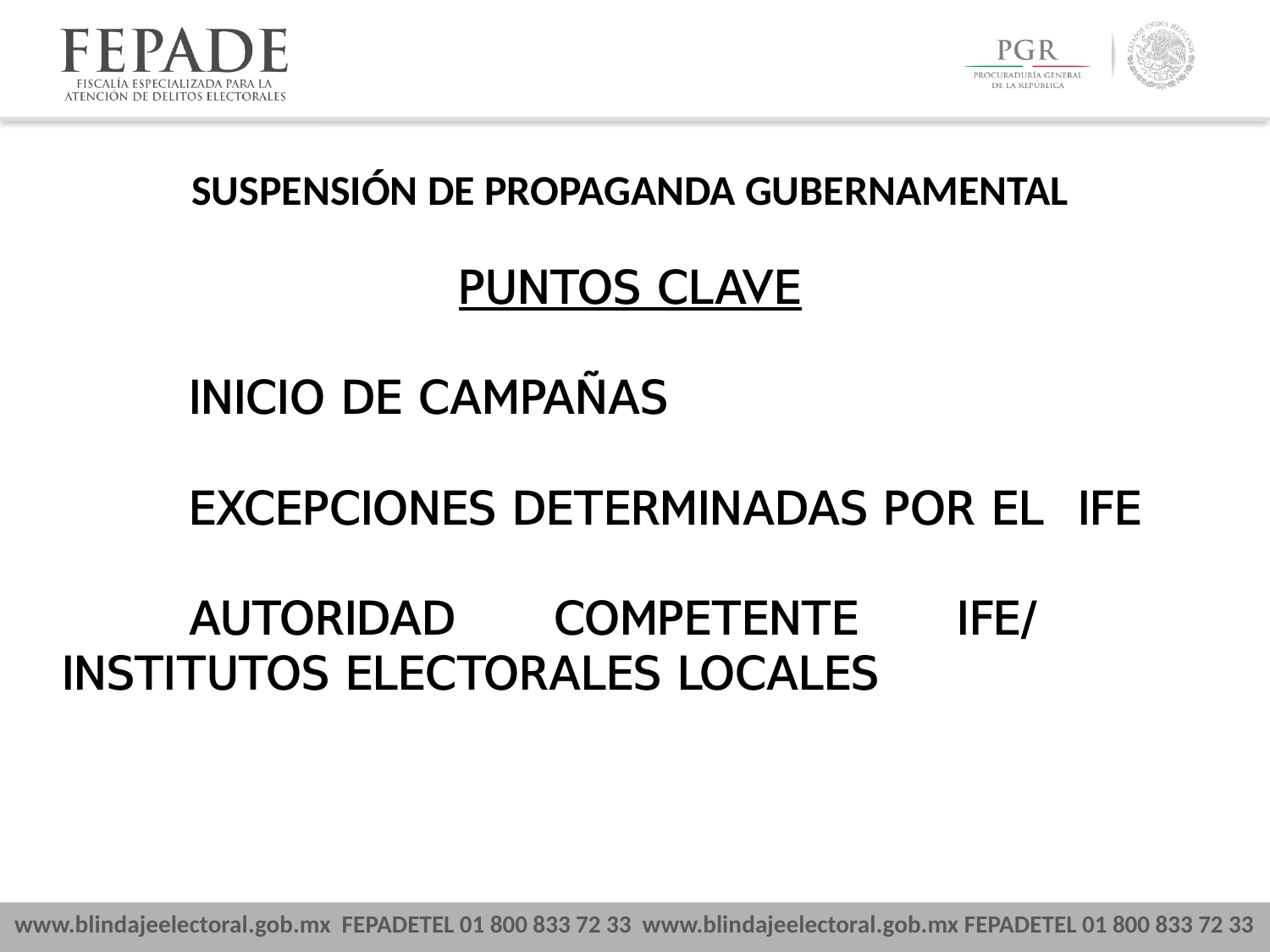

SUSPENSIÓN DE PROPAGANDA GUBERNAMENTAL

PUNTOS CLAVE

	INICIO DE CAMPAÑAS

	EXCEPCIONES DETERMINADAS POR EL 	IFE

	AUTORIDAD COMPETENTE IFE/ 	INSTITUTOS ELECTORALES LOCALES